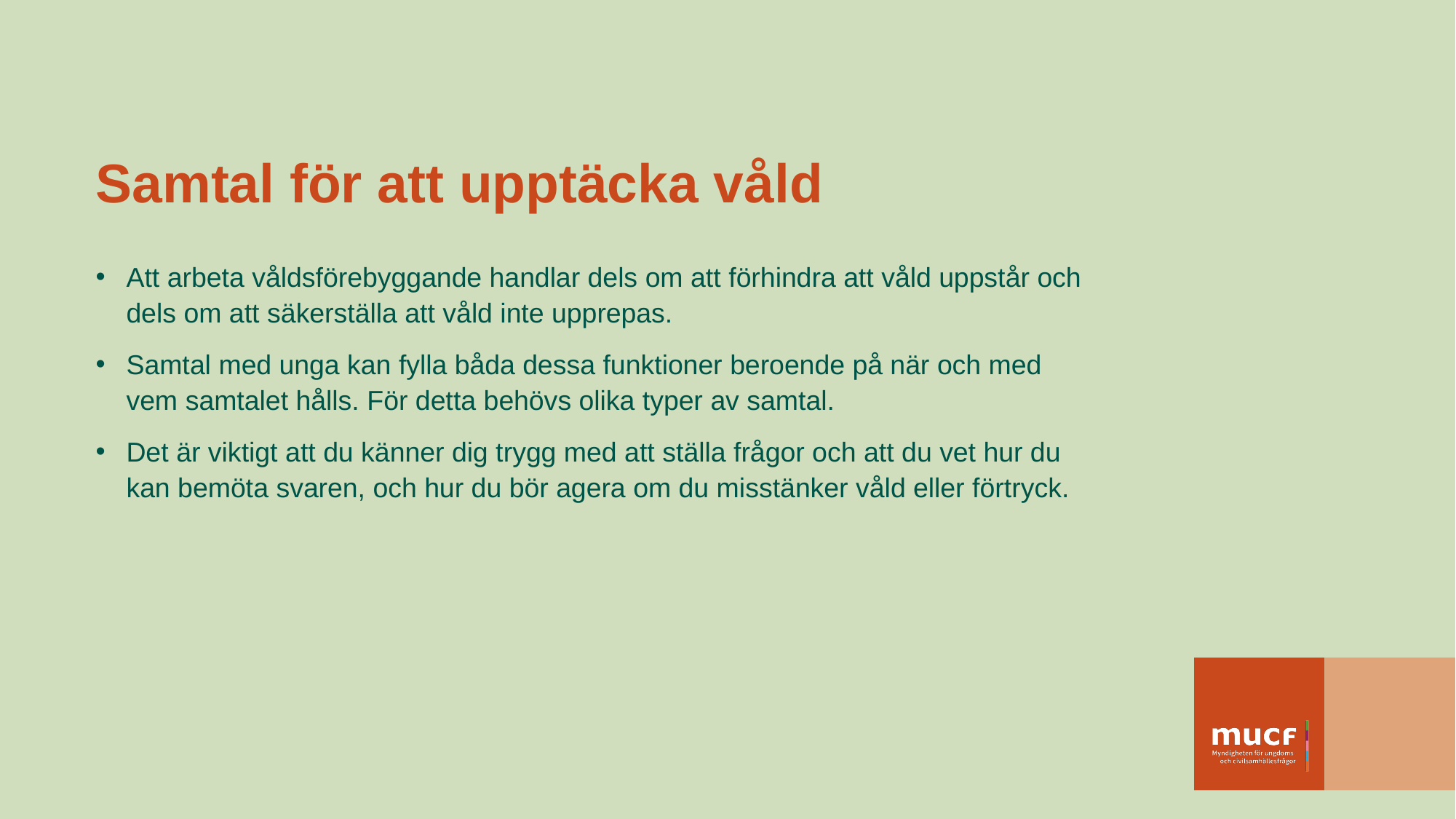

# Samtal för att upptäcka våld
Att arbeta våldsförebyggande handlar dels om att förhindra att våld uppstår och dels om att säkerställa att våld inte upprepas.
Samtal med unga kan fylla båda dessa funktioner beroende på när och med vem samtalet hålls. För detta behövs olika typer av samtal.
Det är viktigt att du känner dig trygg med att ställa frågor och att du vet hur du kan bemöta svaren, och hur du bör agera om du misstänker våld eller förtryck.